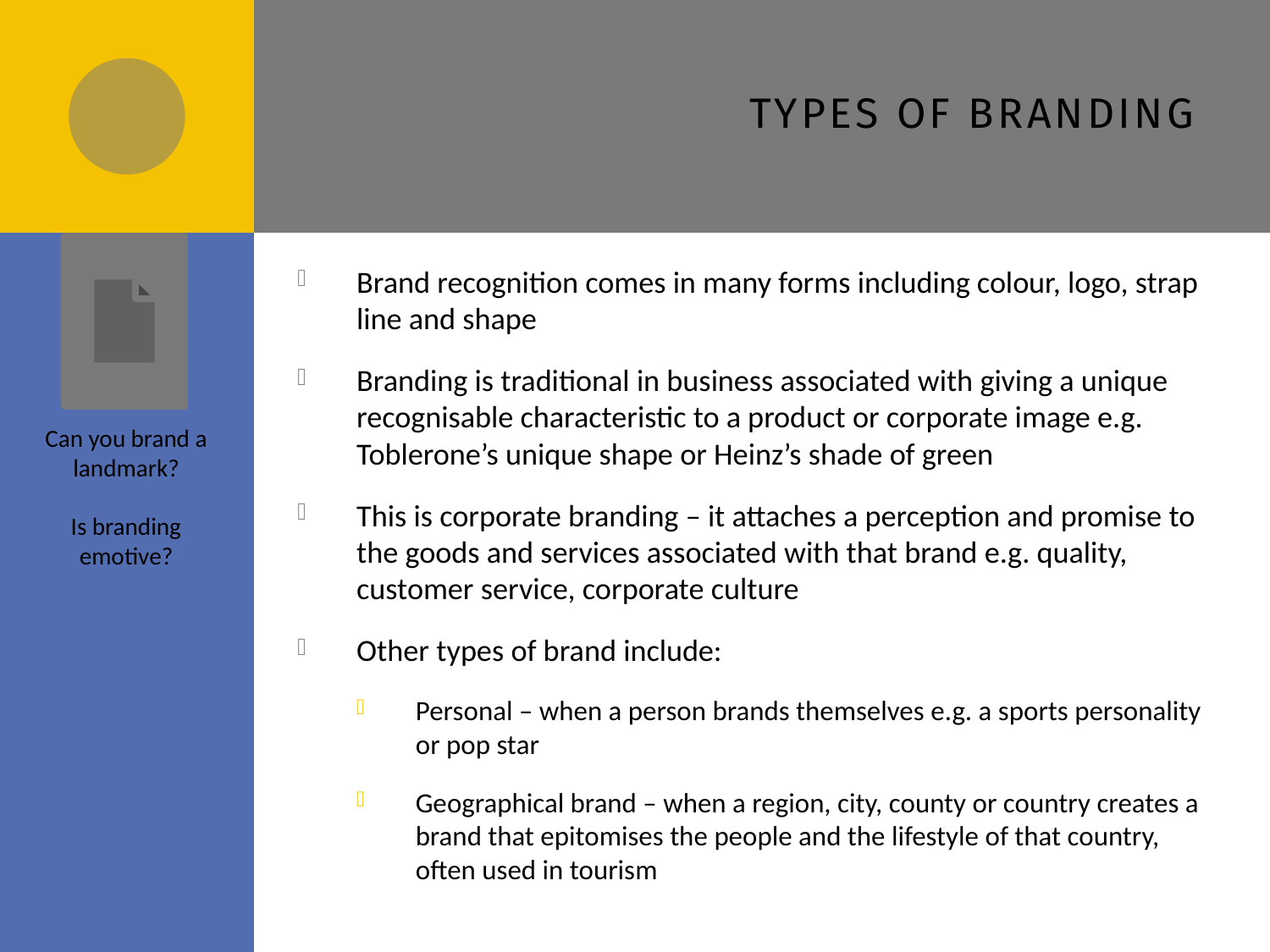

# Types of branding

Brand recognition comes in many forms including colour, logo, strap line and shape
Branding is traditional in business associated with giving a unique recognisable characteristic to a product or corporate image e.g. Toblerone’s unique shape or Heinz’s shade of green
This is corporate branding – it attaches a perception and promise to the goods and services associated with that brand e.g. quality, customer service, corporate culture
Other types of brand include:
Personal – when a person brands themselves e.g. a sports personality or pop star
Geographical brand – when a region, city, county or country creates a brand that epitomises the people and the lifestyle of that country, often used in tourism

Can you brand a landmark?

Is branding emotive?